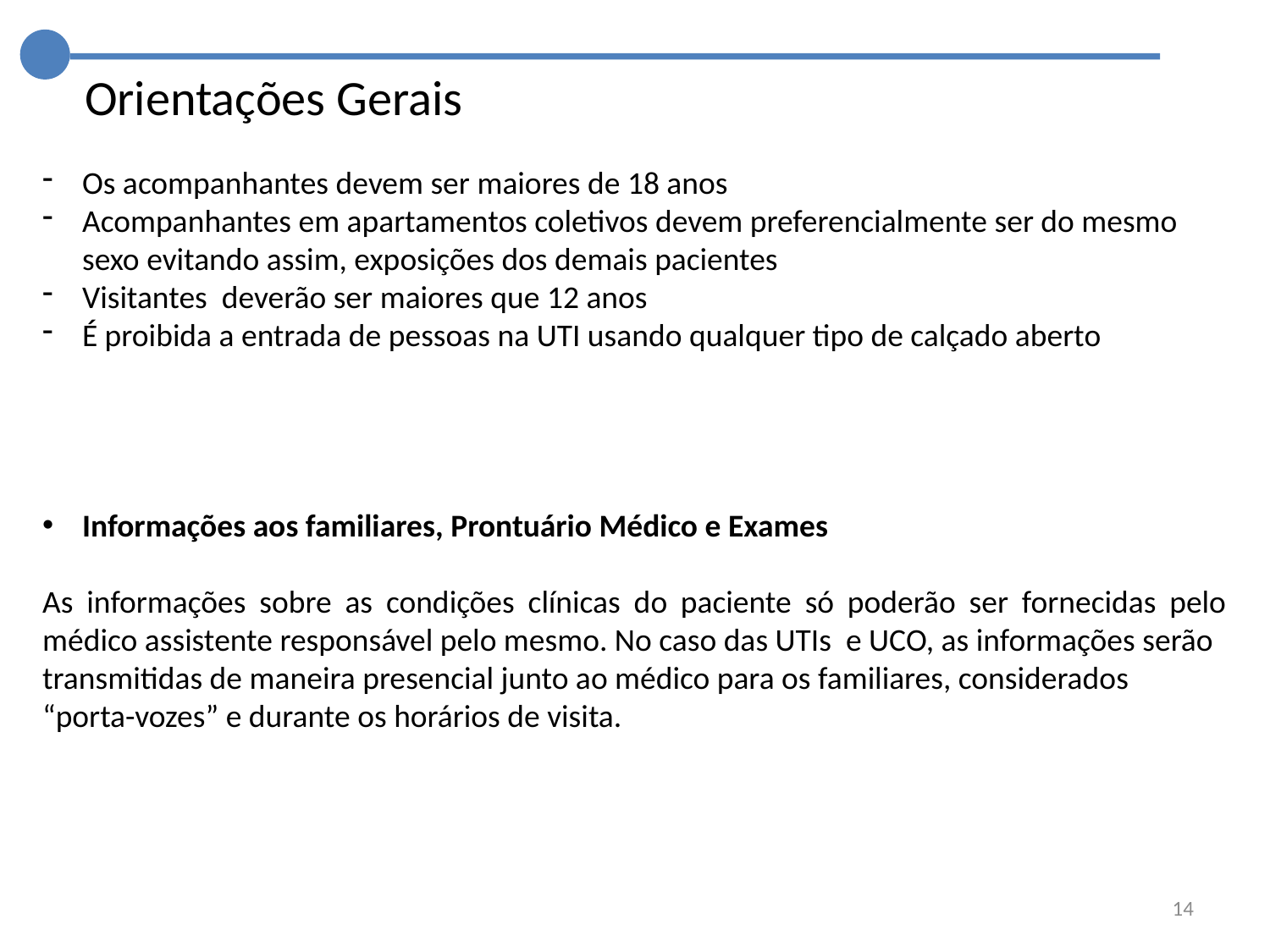

Orientações Gerais
Os acompanhantes devem ser maiores de 18 anos
Acompanhantes em apartamentos coletivos devem preferencialmente ser do mesmo sexo evitando assim, exposições dos demais pacientes
Visitantes  deverão ser maiores que 12 anos
É proibida a entrada de pessoas na UTI usando qualquer tipo de calçado aberto

Informações aos familiares, Prontuário Médico e Exames

As informações sobre as condições clínicas do paciente só poderão ser fornecidas pelo médico assistente responsável pelo mesmo. No caso das UTIs  e UCO, as informações serão
transmitidas de maneira presencial junto ao médico para os familiares, considerados
“porta-vozes” e durante os horários de visita.

14